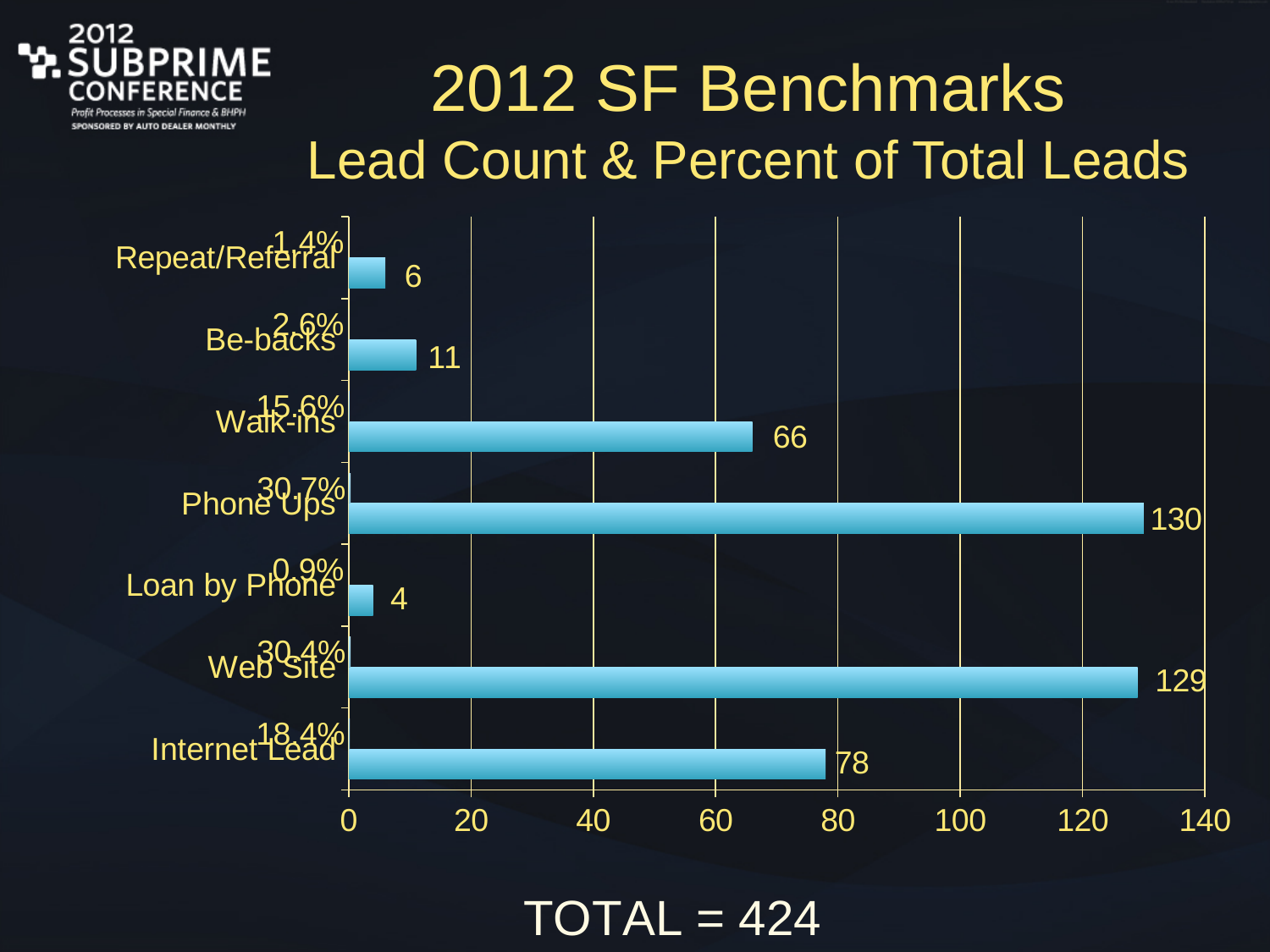

# 2012 SF Benchmarks Lead Count & Percent of Total Leads

### Chart

| Category | Count | Pct. Of Leads |
|---|---|---|
| Internet Lead | 78.0 | 0.184 |
| Web Site | 129.0 | 0.304 |
| Loan by Phone | 4.0 | 0.009 |
| Phone Ups | 130.0 | 0.307 |
| Walk-ins | 66.0 | 0.156 |
| Be-backs | 11.0 | 0.026 |
| Repeat/Referral | 6.0 | 0.014 |